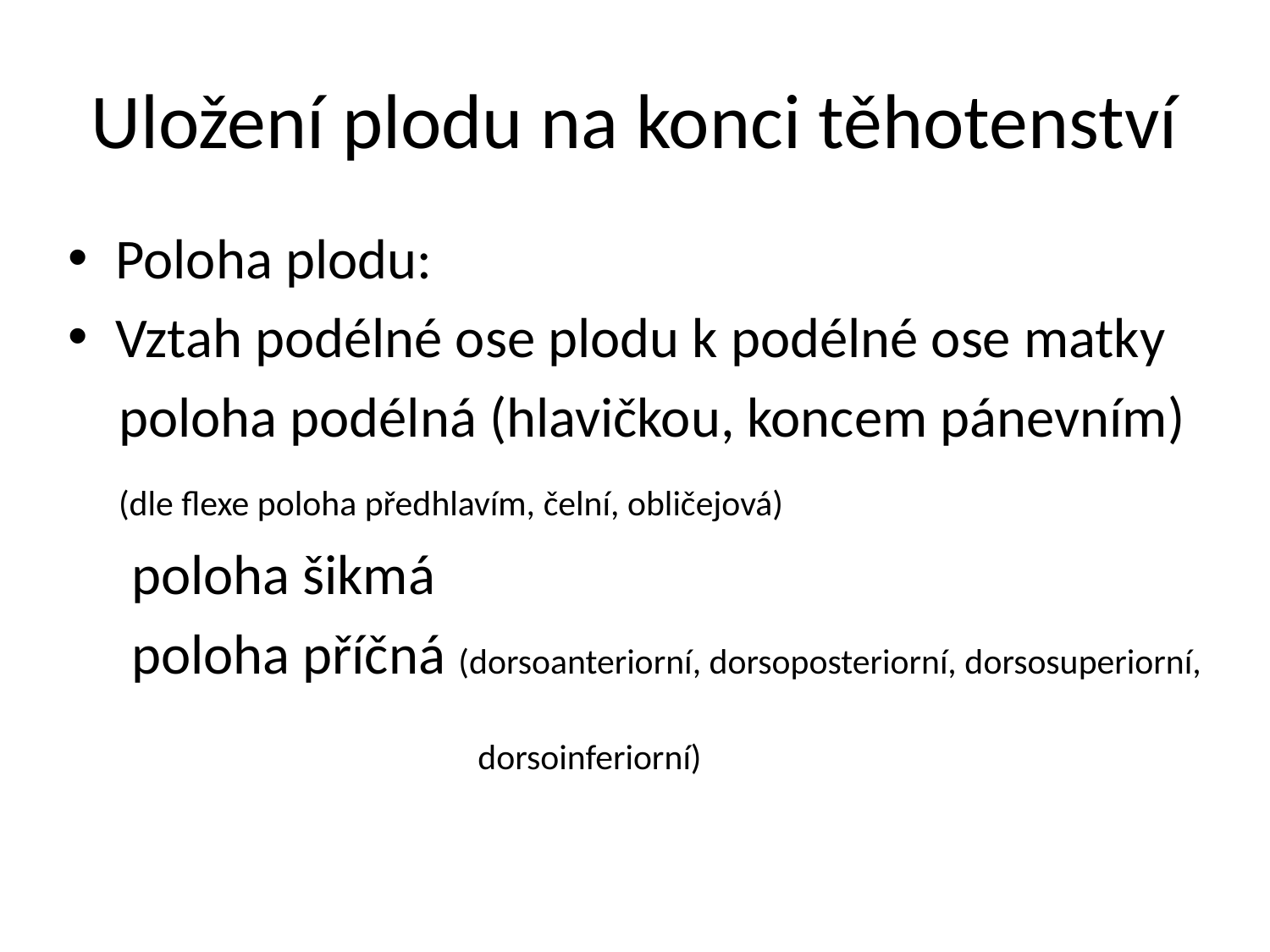

# Uložení plodu na konci těhotenství
Poloha plodu:
Vztah podélné ose plodu k podélné ose matky
    poloha podélná (hlavičkou, koncem pánevním)
    (dle flexe poloha předhlavím, čelní, obličejová)
     poloha šikmá
     poloha příčná (dorsoanteriorní, dorsoposteriorní, dorsosuperiorní,
                                                   dorsoinferiorní)